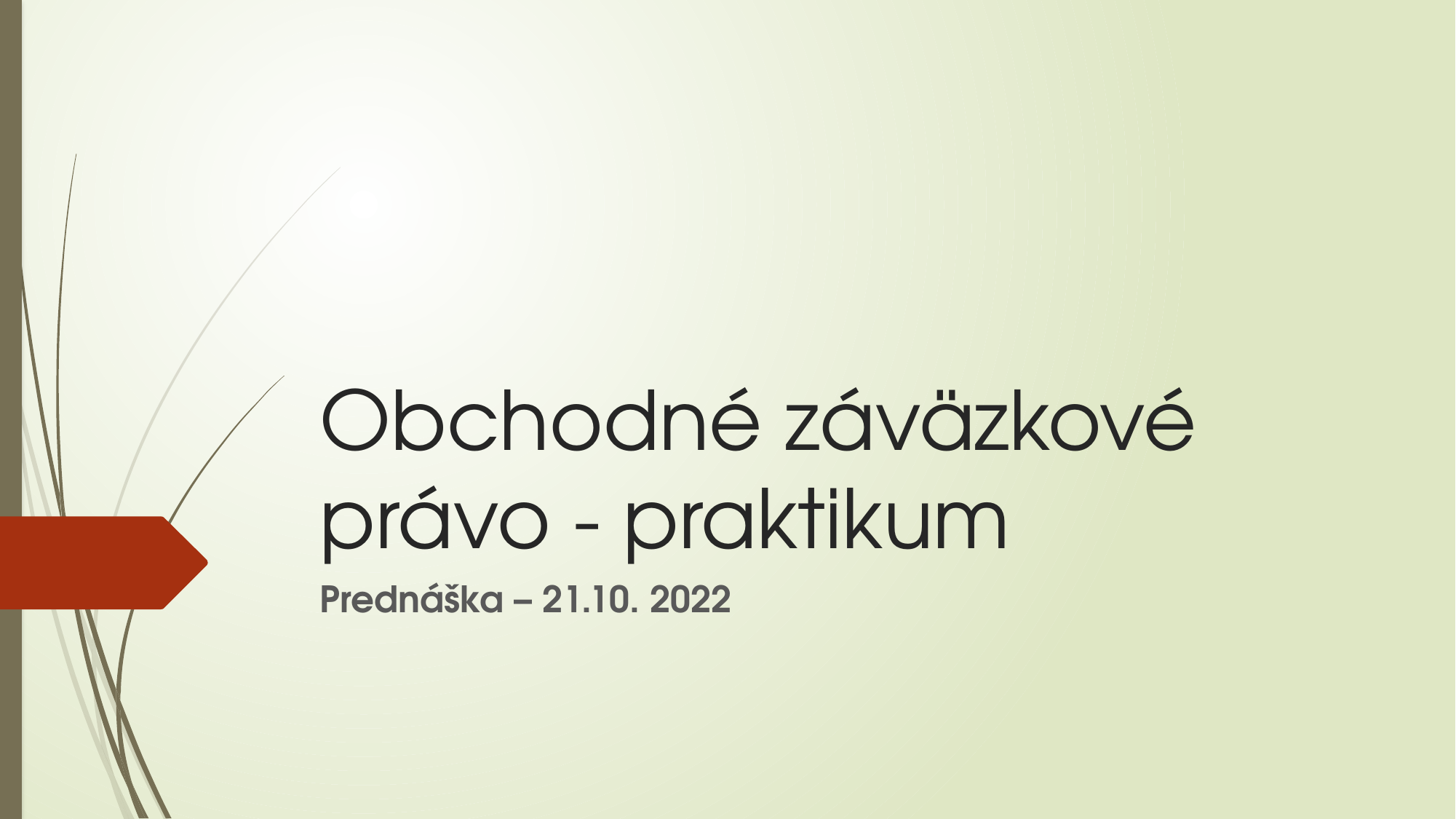

# Obchodné záväzkové právo - praktikum
Prednáška – 21.10. 2022